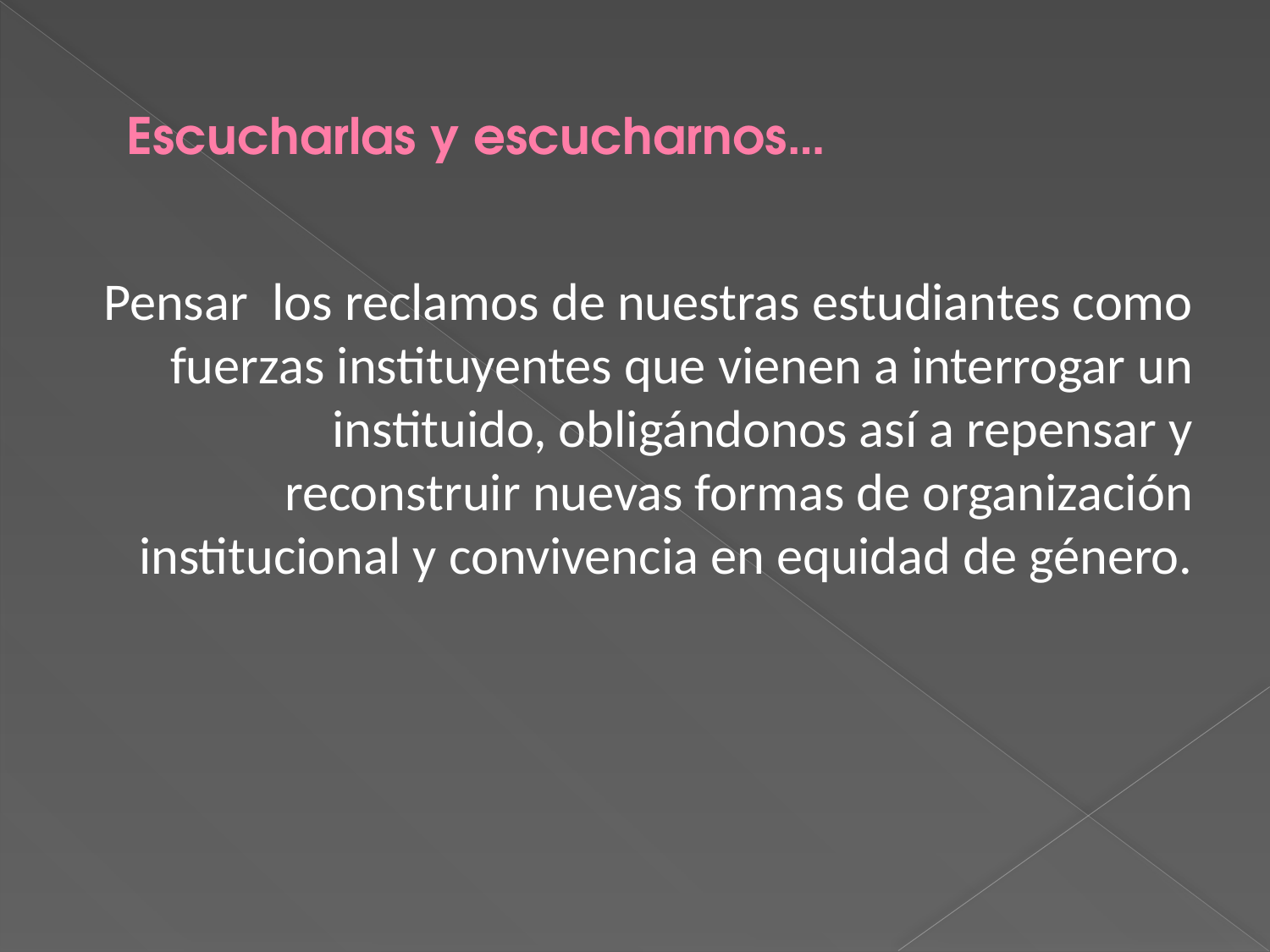

# Escucharlas y escucharnos…
Pensar  los reclamos de nuestras estudiantes como fuerzas instituyentes que vienen a interrogar un instituido, obligándonos así a repensar y reconstruir nuevas formas de organización institucional y convivencia en equidad de género.